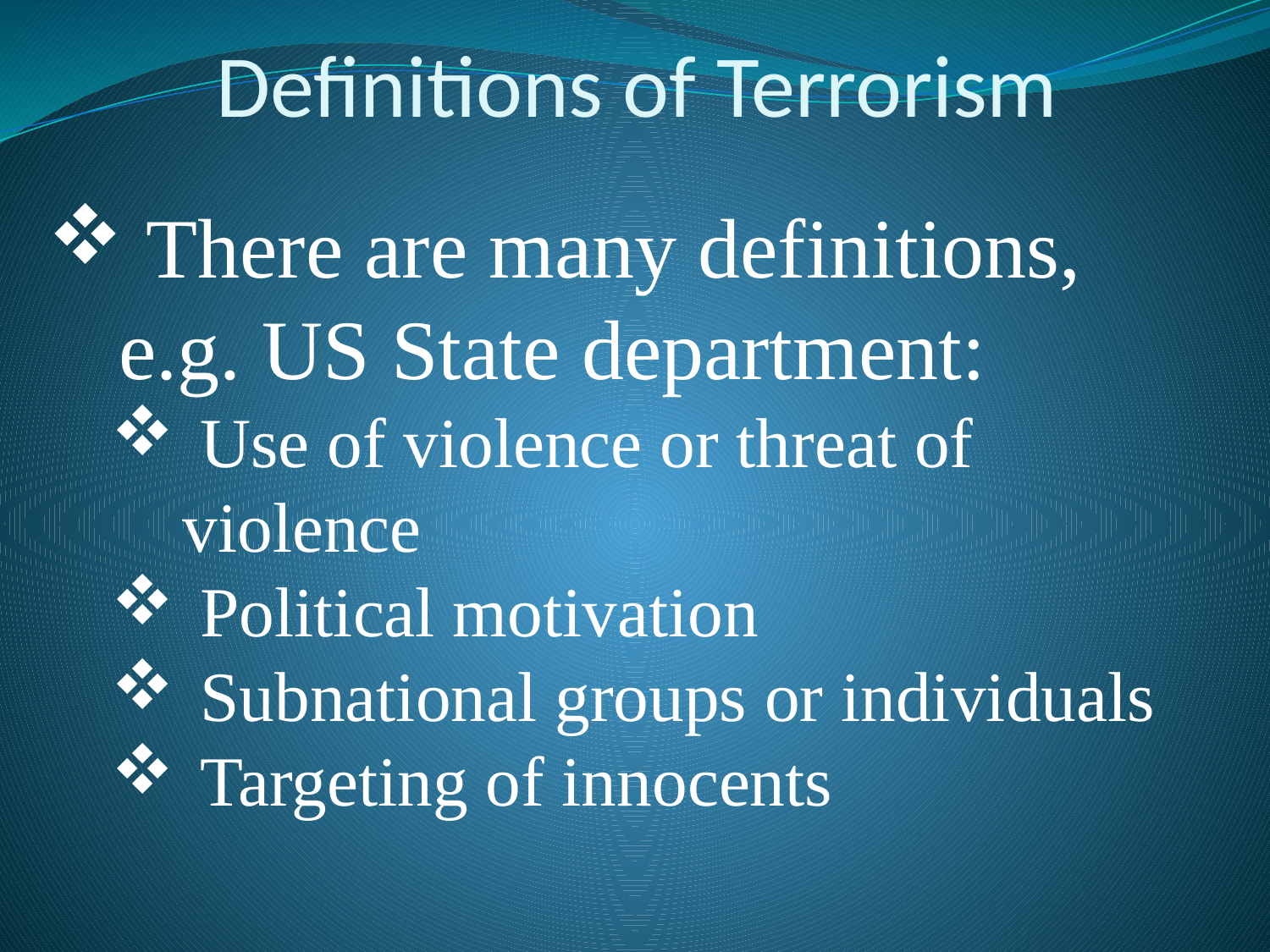

# Definitions of Terrorism

 There are many definitions, e.g. US State department:
 Use of violence or threat of violence
 Political motivation
 Subnational groups or individuals
 Targeting of innocents